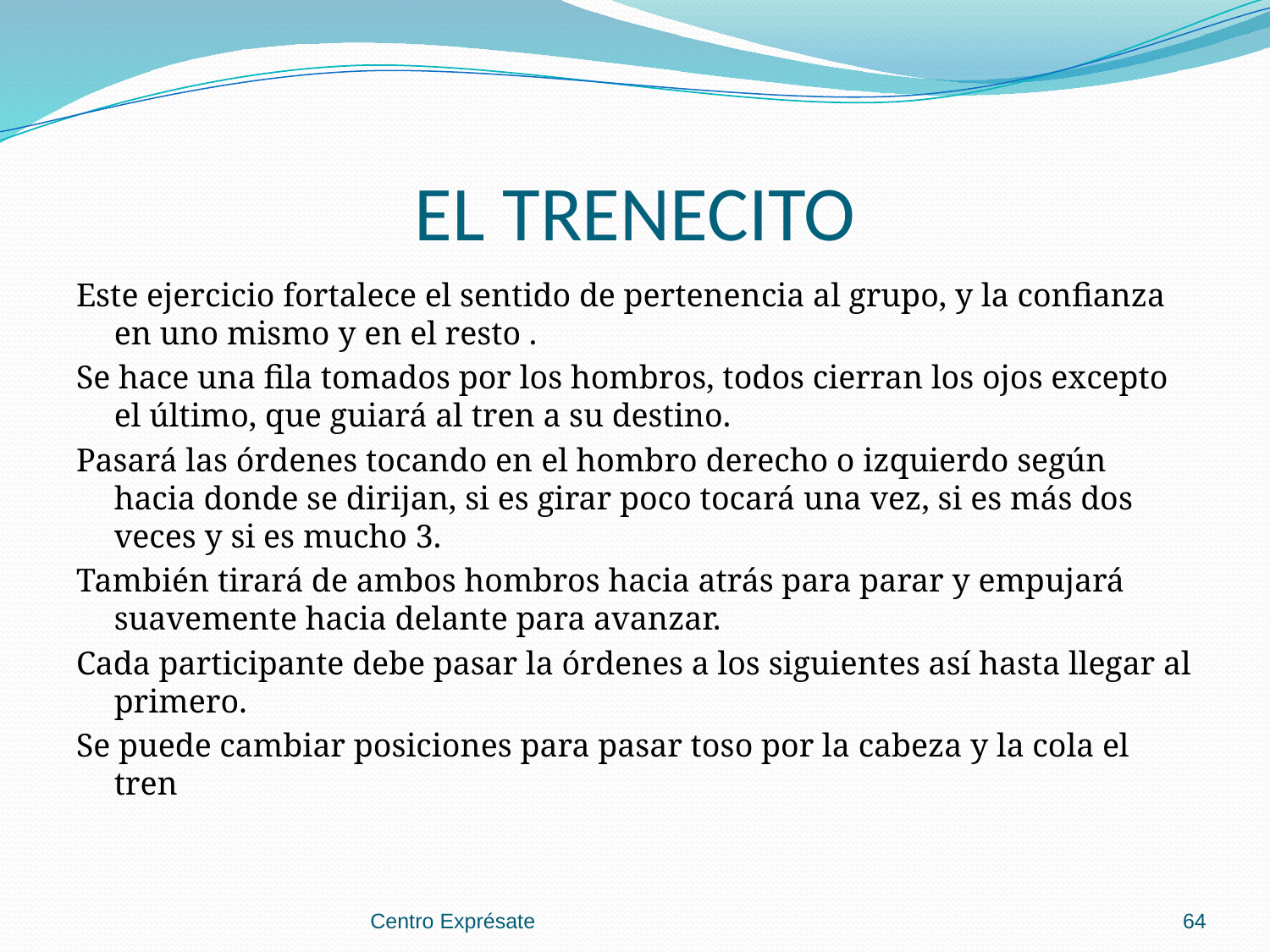

# EL TRENECITO
Este ejercicio fortalece el sentido de pertenencia al grupo, y la confianza en uno mismo y en el resto .
Se hace una fila tomados por los hombros, todos cierran los ojos excepto el último, que guiará al tren a su destino.
Pasará las órdenes tocando en el hombro derecho o izquierdo según hacia donde se dirijan, si es girar poco tocará una vez, si es más dos veces y si es mucho 3.
También tirará de ambos hombros hacia atrás para parar y empujará suavemente hacia delante para avanzar.
Cada participante debe pasar la órdenes a los siguientes así hasta llegar al primero.
Se puede cambiar posiciones para pasar toso por la cabeza y la cola el tren
Centro Exprésate
64